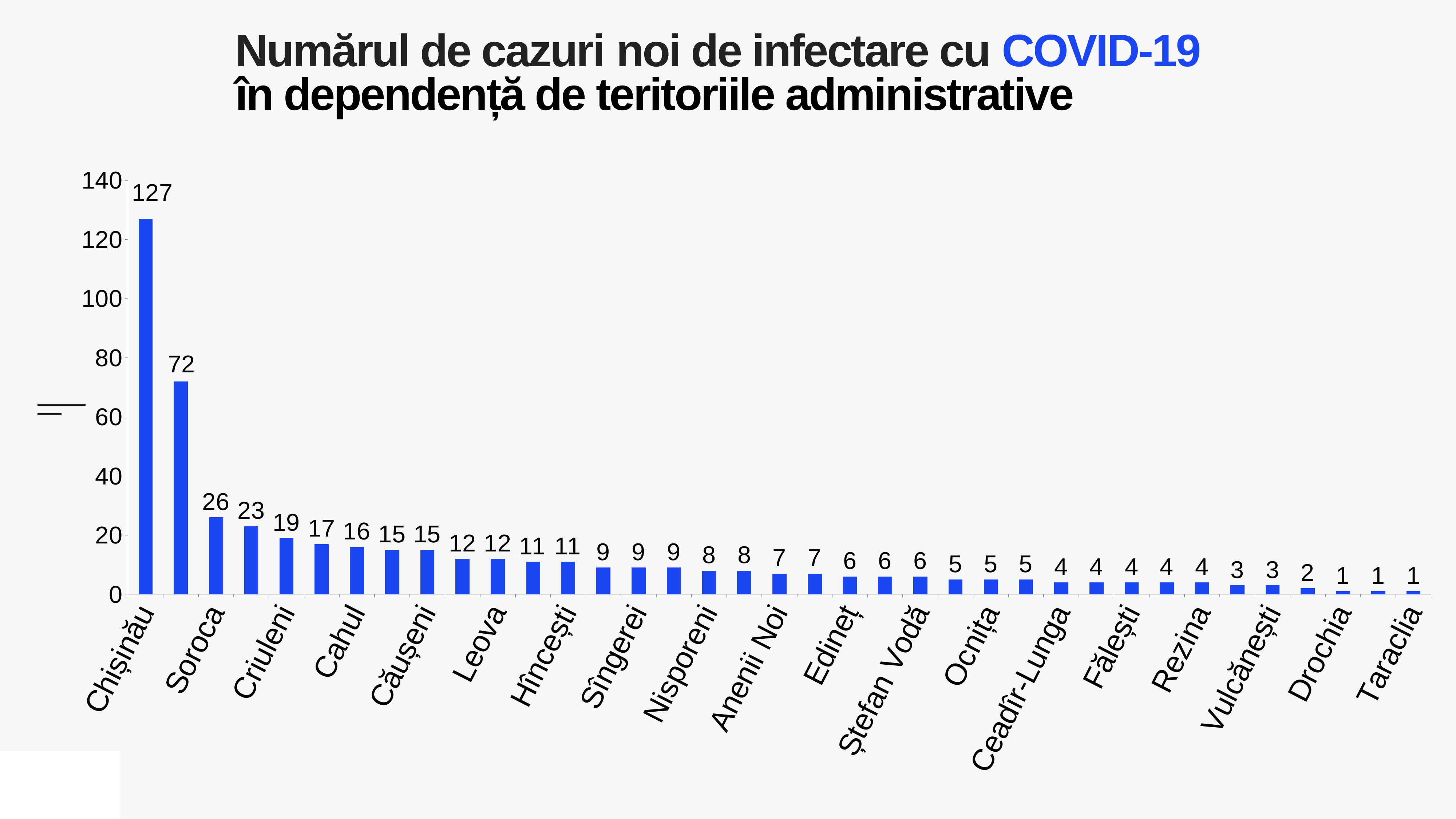

Numărul de cazuri noi de infectare cu COVID-19
în dependență de teritoriile administrative

### Chart

| Category | Cazuri |
|---|---|
| Chișinău | 127.0 |
| Transnistria | 72.0 |
| Soroca | 26.0 |
| Ialoveni | 23.0 |
| Criuleni | 19.0 |
| Comrat | 17.0 |
| Cahul | 16.0 |
| Bălți | 15.0 |
| Căușeni | 15.0 |
| Briceni | 12.0 |
| Leova | 12.0 |
| Cantemir | 11.0 |
| Hîncești | 11.0 |
| Călărași | 9.0 |
| Sîngerei | 9.0 |
| Strășeni | 9.0 |
| Nisporeni | 8.0 |
| Orhei | 8.0 |
| Anenii Noi | 7.0 |
| Telenești | 7.0 |
| Edineț | 6.0 |
| Rîșcani | 6.0 |
| Ștefan Vodă | 6.0 |
| Basarabeasca | 5.0 |
| Ocnița | 5.0 |
| Ungheni | 5.0 |
| Ceadîr-Lunga | 4.0 |
| Cimișlia | 4.0 |
| Fălești | 4.0 |
| Florești | 4.0 |
| Rezina | 4.0 |
| Glodeni | 3.0 |
| Vulcănești | 3.0 |
| Dubăsari | 2.0 |
| Drochia | 1.0 |
| Șoldănești | 1.0 |
| Taraclia | 1.0 |